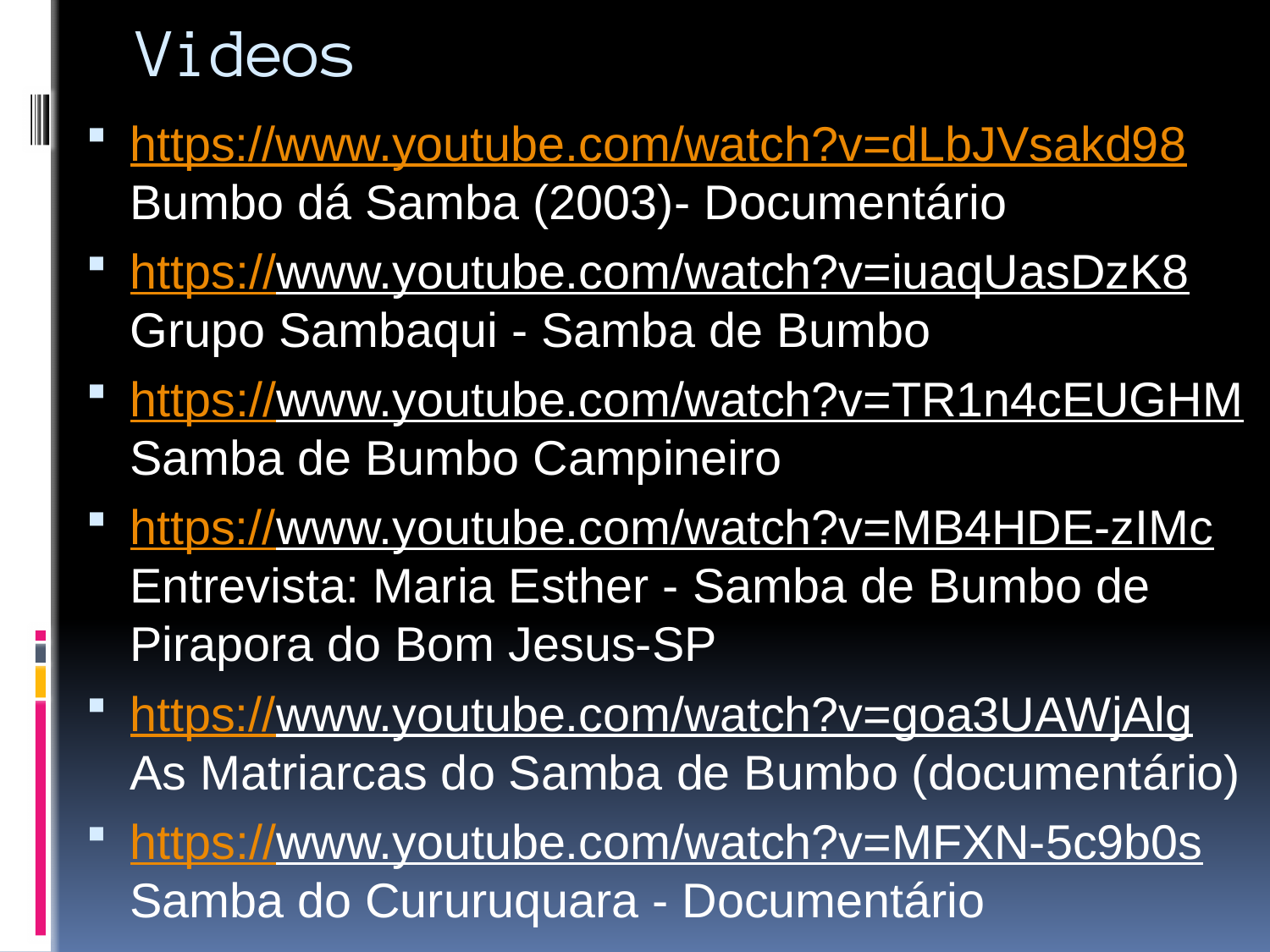

# Videos
https://www.youtube.com/watch?v=dLbJVsakd98  Bumbo dá Samba (2003)- Documentário
https://www.youtube.com/watch?v=iuaqUasDzK8 Grupo Sambaqui - Samba de Bumbo
https://www.youtube.com/watch?v=TR1n4cEUGHM Samba de Bumbo Campineiro
https://www.youtube.com/watch?v=MB4HDE-zIMc Entrevista: Maria Esther - Samba de Bumbo de Pirapora do Bom Jesus-SP
https://www.youtube.com/watch?v=goa3UAWjAlg As Matriarcas do Samba de Bumbo (documentário)
https://www.youtube.com/watch?v=MFXN-5c9b0s  Samba do Cururuquara - Documentário